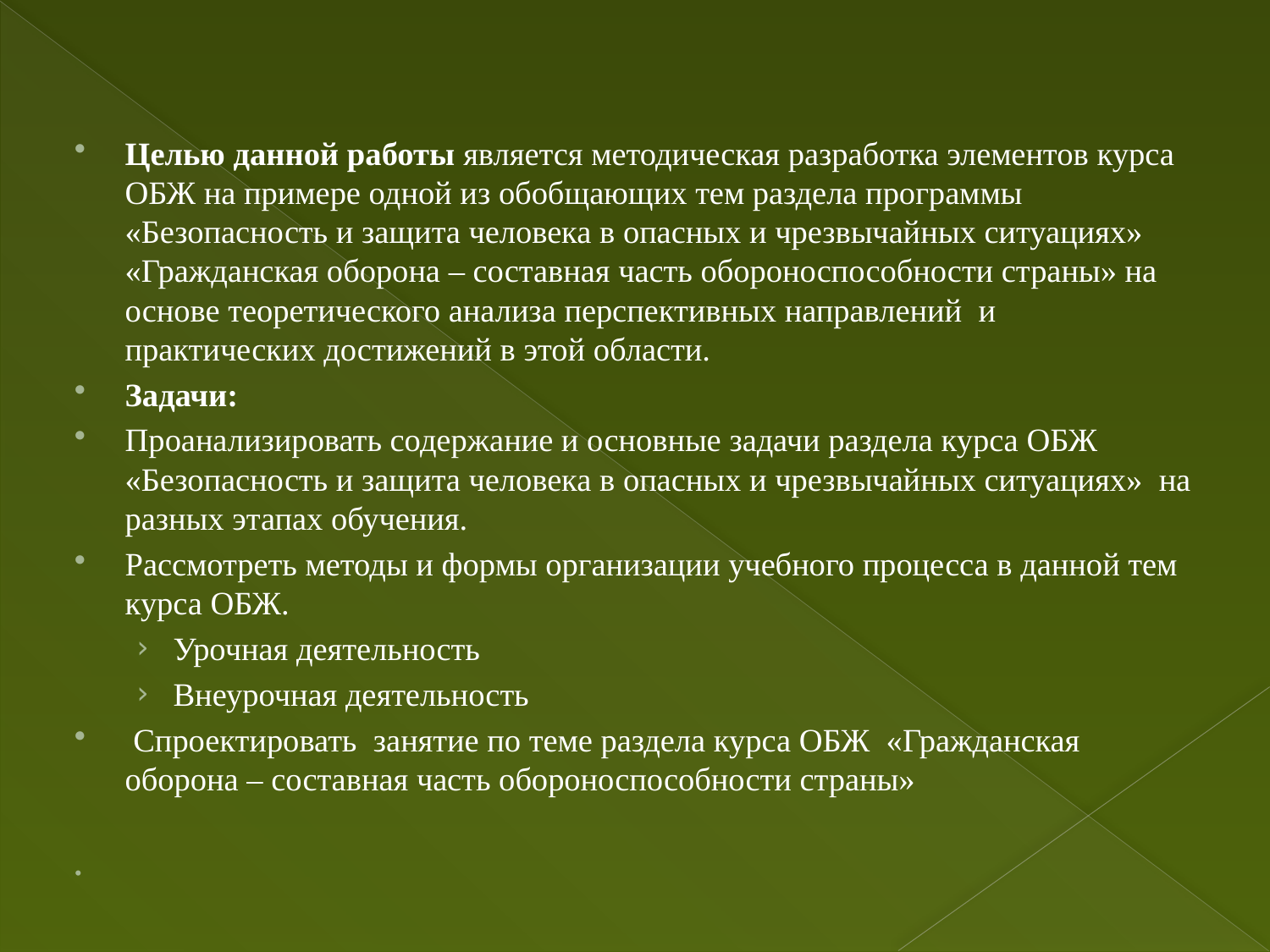

#
Целью данной работы является методическая разработка элементов курса ОБЖ на примере одной из обобщающих тем раздела программы «Безопасность и защита человека в опасных и чрезвычайных ситуациях» «Гражданская оборона – составная часть обороноспособности страны» на основе теоретического анализа перспективных направлений  и практических достижений в этой области.
Задачи:
Проанализировать содержание и основные задачи раздела курса ОБЖ «Безопасность и защита человека в опасных и чрезвычайных ситуациях»  на разных этапах обучения.
Рассмотреть методы и формы организации учебного процесса в данной тем курса ОБЖ.
Урочная деятельность
Внеурочная деятельность
 Спроектировать  занятие по теме раздела курса ОБЖ  «Гражданская оборона – составная часть обороноспособности страны»